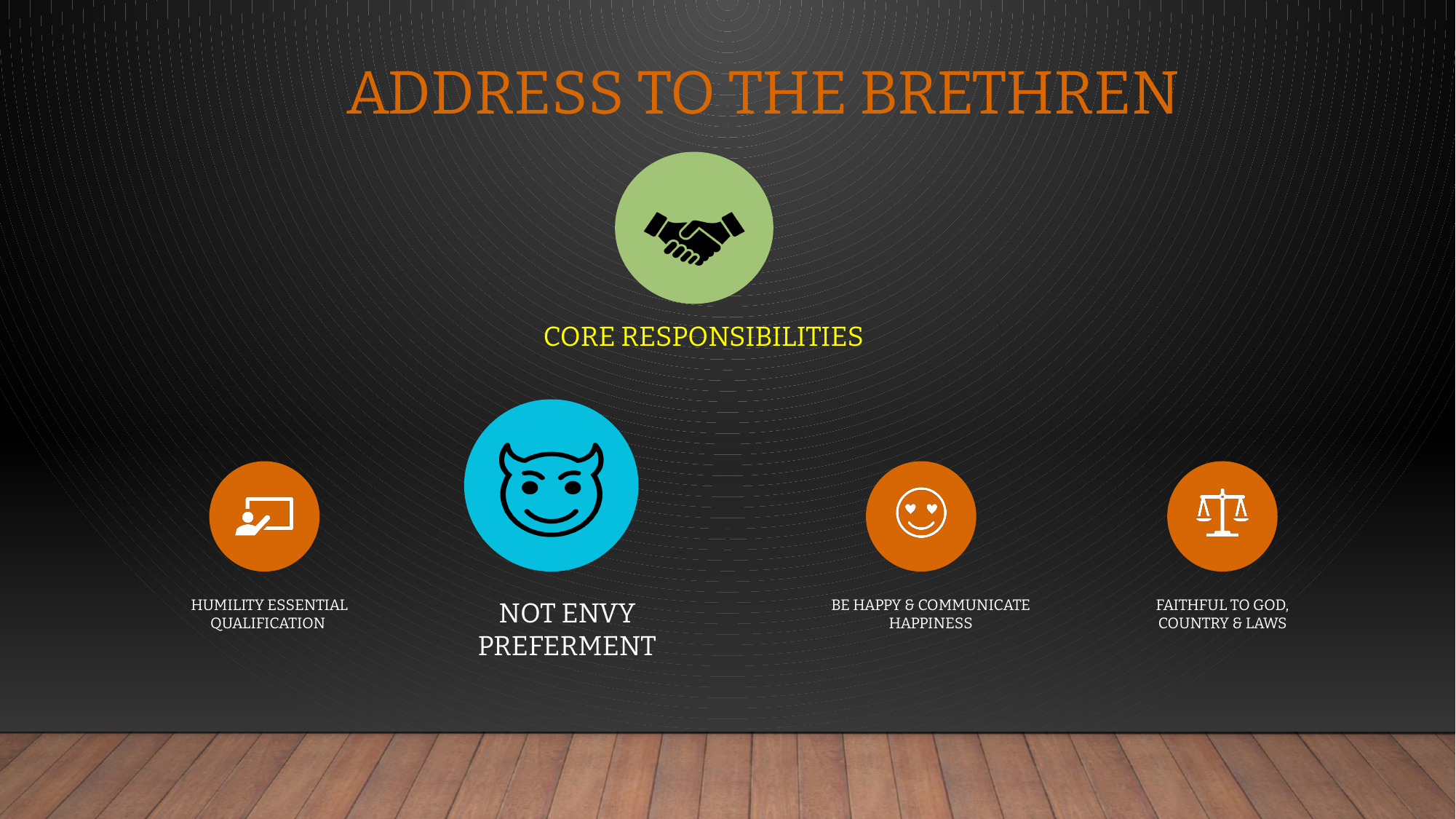

# Address to the Brethren

CORE RESPONSIBILITIES

NOT ENVY PREFERMENT
 HUMILITY ESSENTIAL QUALIFICATION
BE HAPPY & COMMUNICATE HAPPINESS
FAITHFUL TO GOD, COUNTRY & LAWS